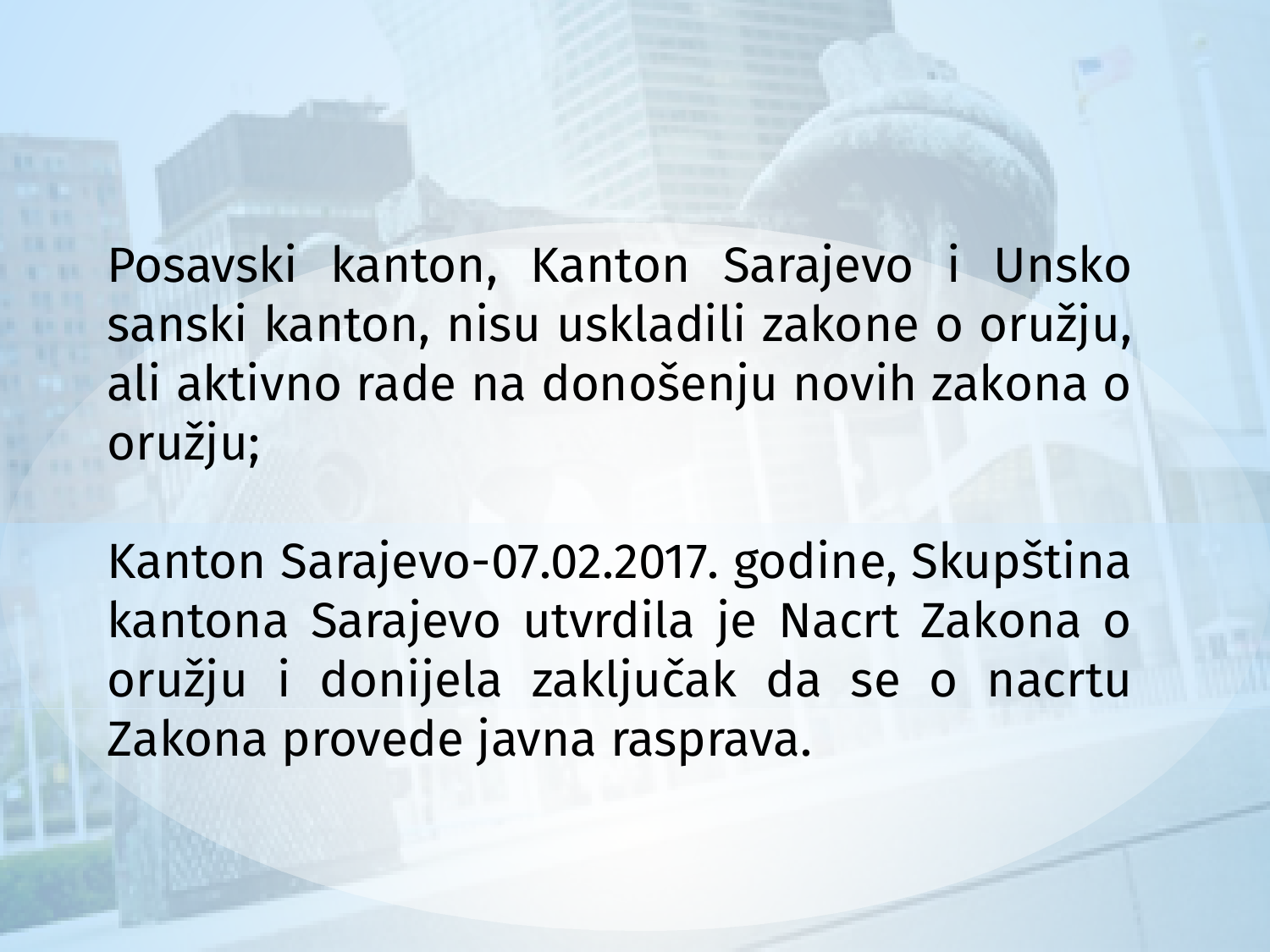

Posavski kanton, Kanton Sarajevo i Unsko sanski kanton, nisu uskladili zakone o oružju, ali aktivno rade na donošenju novih zakona o oružju;

Kanton Sarajevo-07.02.2017. godine, Skupština kantona Sarajevo utvrdila je Nacrt Zakona o oružju i donijela zaključak da se o nacrtu Zakona provede javna rasprava.